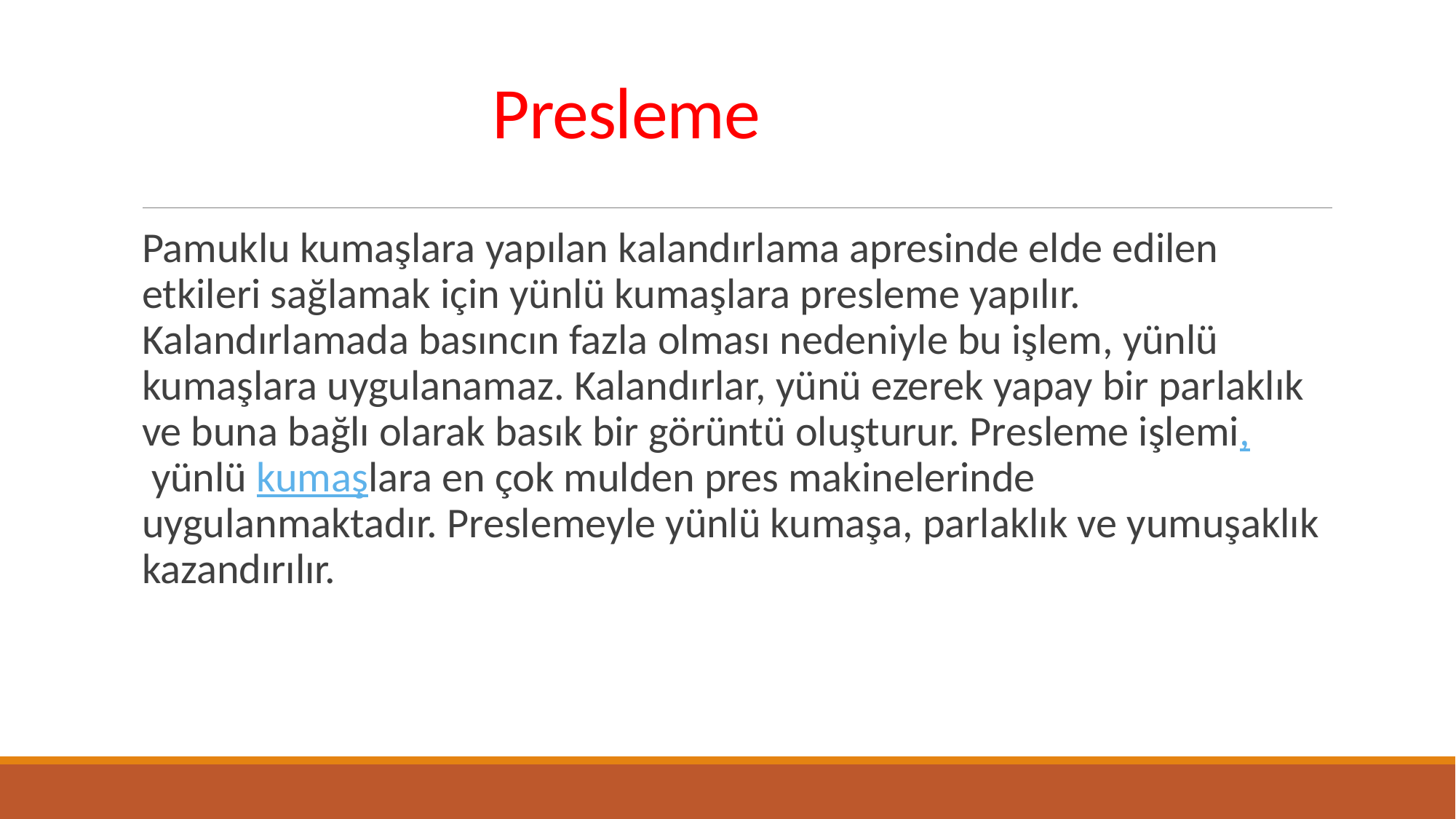

# Presleme
Pamuklu kumaşlara yapılan kalandırlama apresinde elde edilen etkileri sağlamak için yünlü kumaşlara presleme yapılır. Kalandırlamada basıncın fazla olması nedeniyle bu işlem, yünlü kumaşlara uygulanamaz. Kalandırlar, yünü ezerek yapay bir parlaklık ve buna bağlı olarak basık bir görüntü oluşturur. Presleme işlemi, yünlü kumaşlara en çok mulden pres makinelerinde uygulanmaktadır. Preslemeyle yünlü kumaşa, parlaklık ve yumuşaklık kazandırılır.